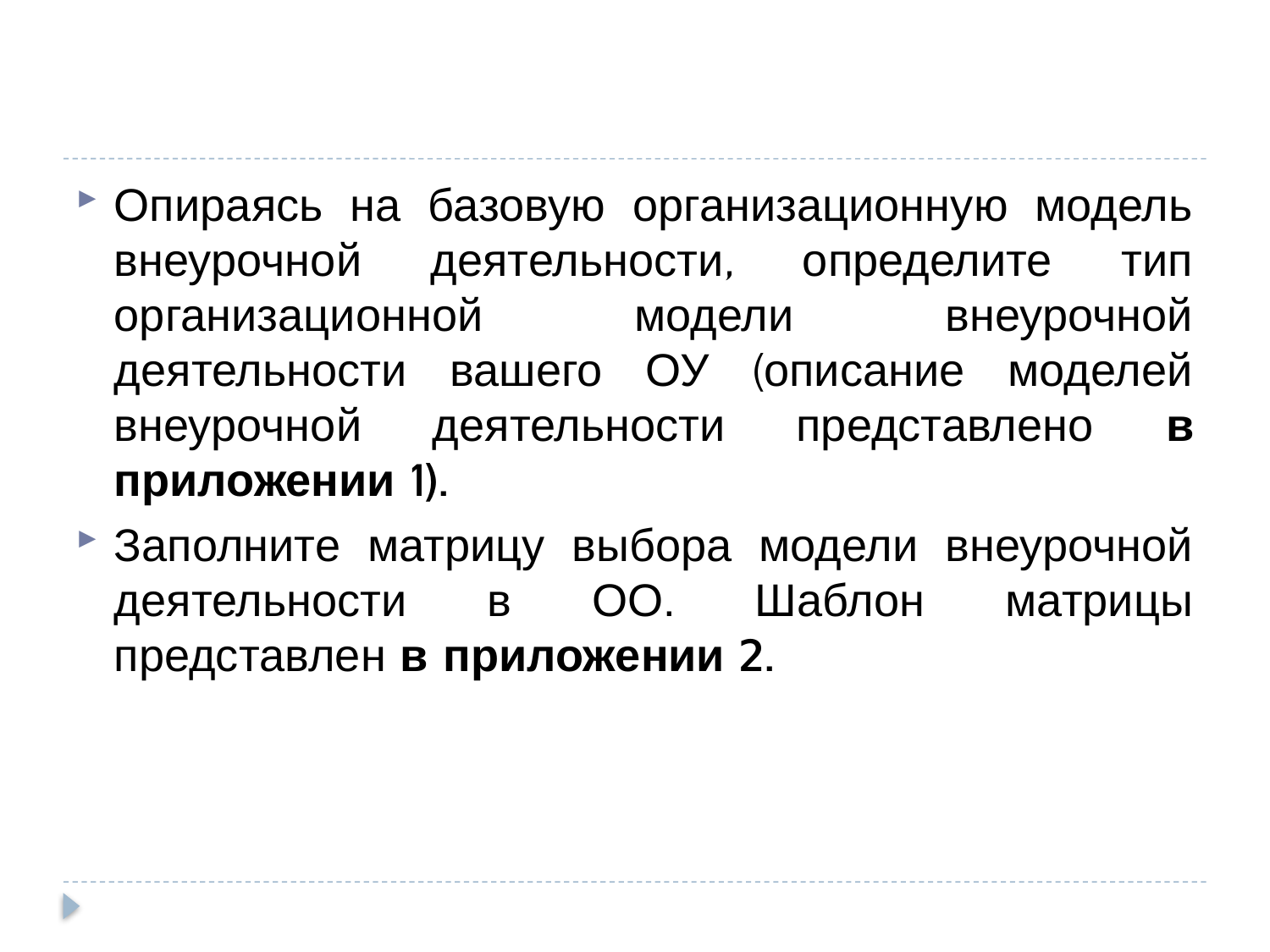

#
Опираясь на базовую организационную модель внеурочной деятельности, определите тип организационной модели внеурочной деятельности вашего ОУ (описание моделей внеурочной деятельности представлено в приложении 1).
Заполните матрицу выбора модели внеурочной деятельности в ОО. Шаблон матрицы представлен в приложении 2.